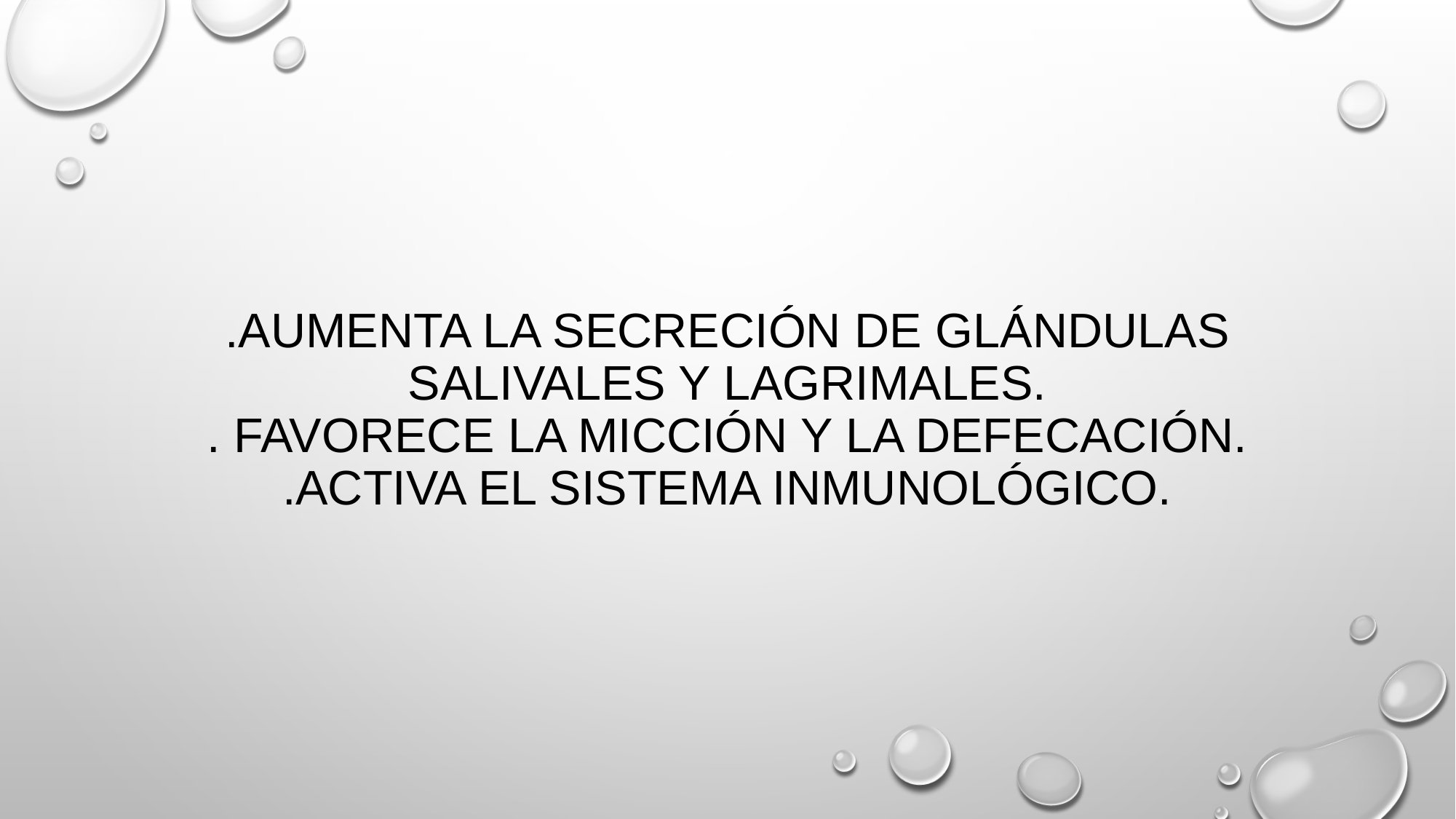

# .aumenta la secreción de glándulas salivales y lagrimales. . Favorece la micción y la defecación. .Activa el sistema inmunológico.